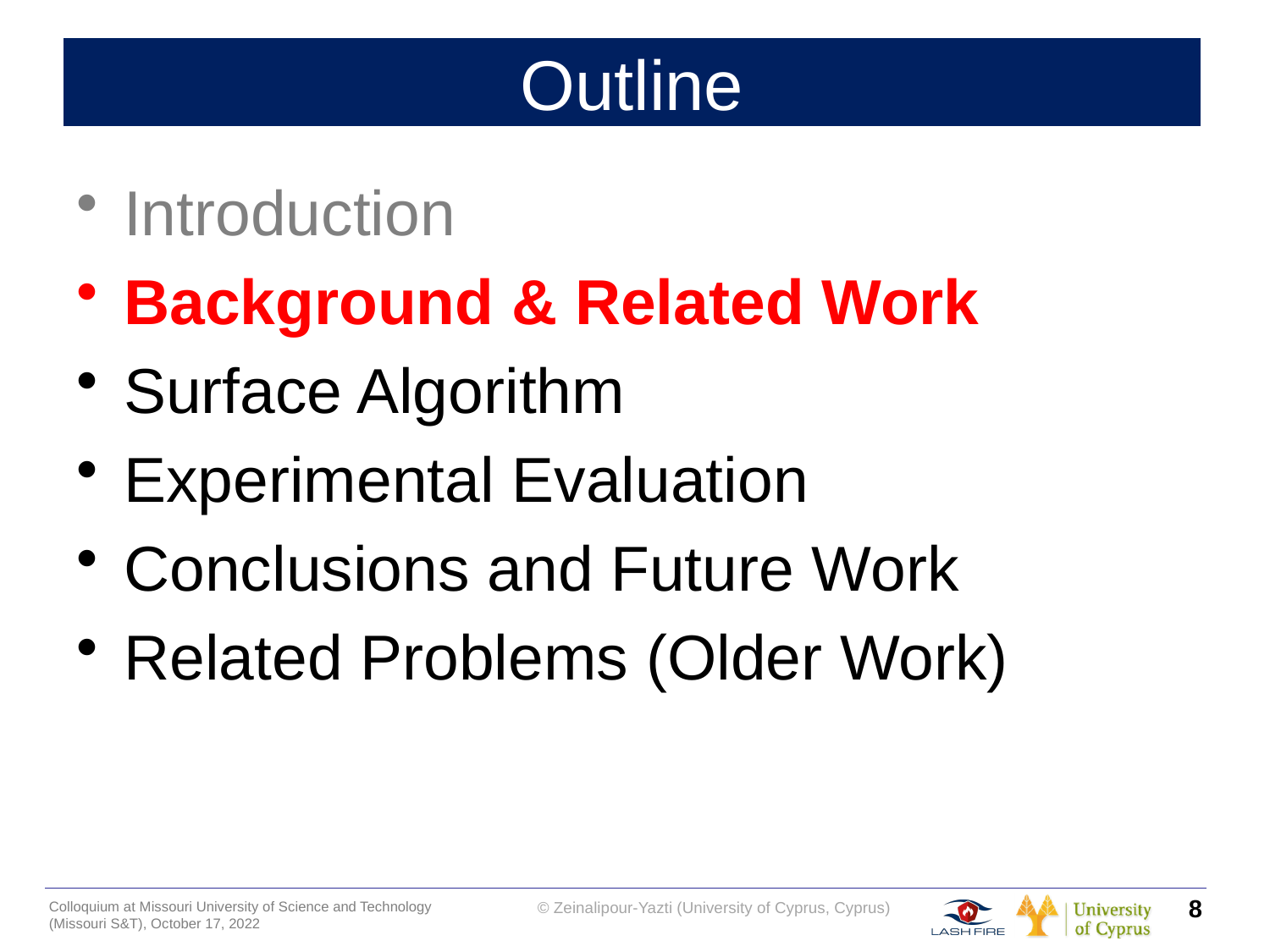

# Outline
Introduction
Background & Related Work
Surface Algorithm
Experimental Evaluation
Conclusions and Future Work
Related Problems (Older Work)